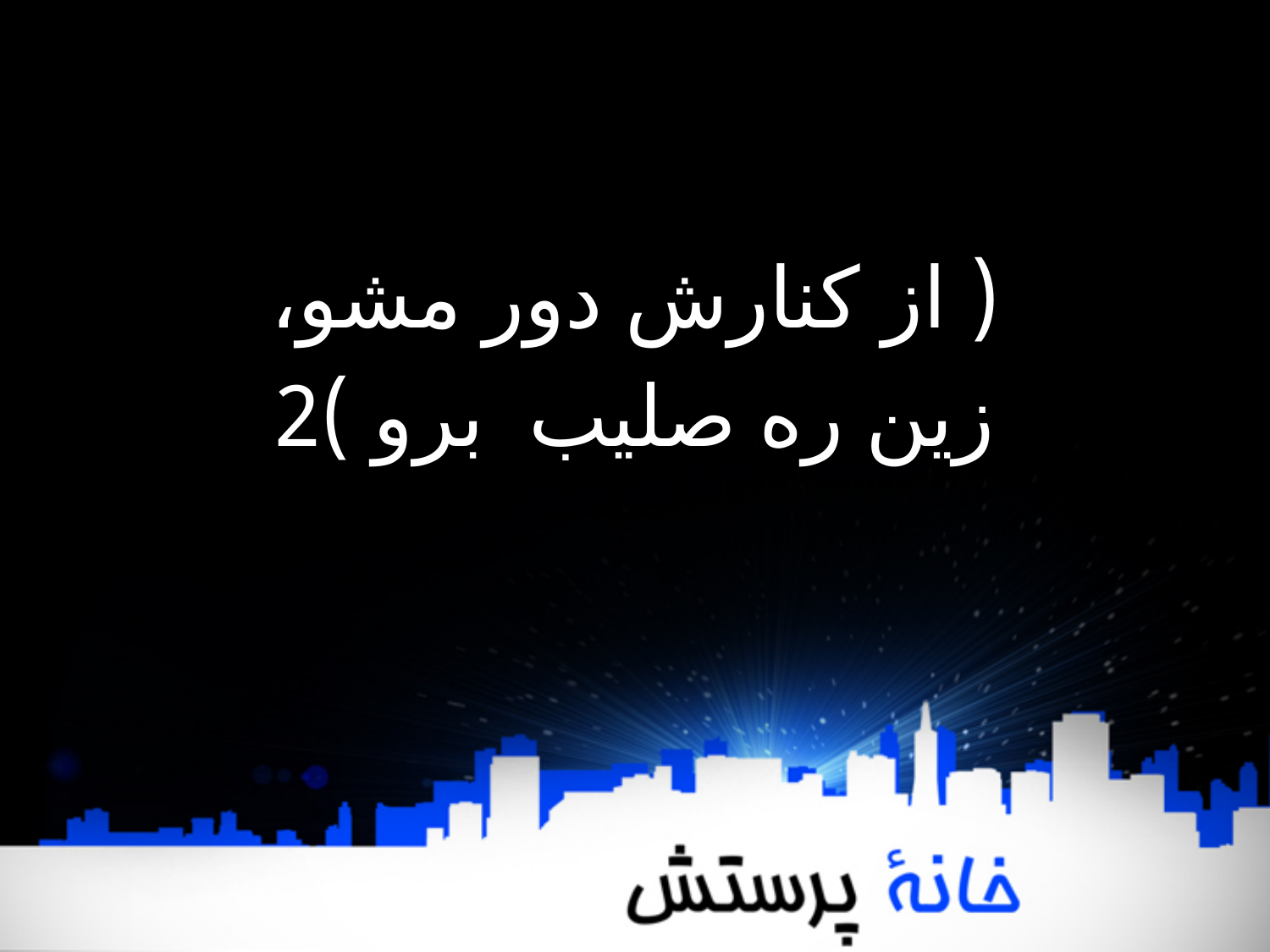

( از کنارش دور مشو،
 زین ره صلیب  برو )2